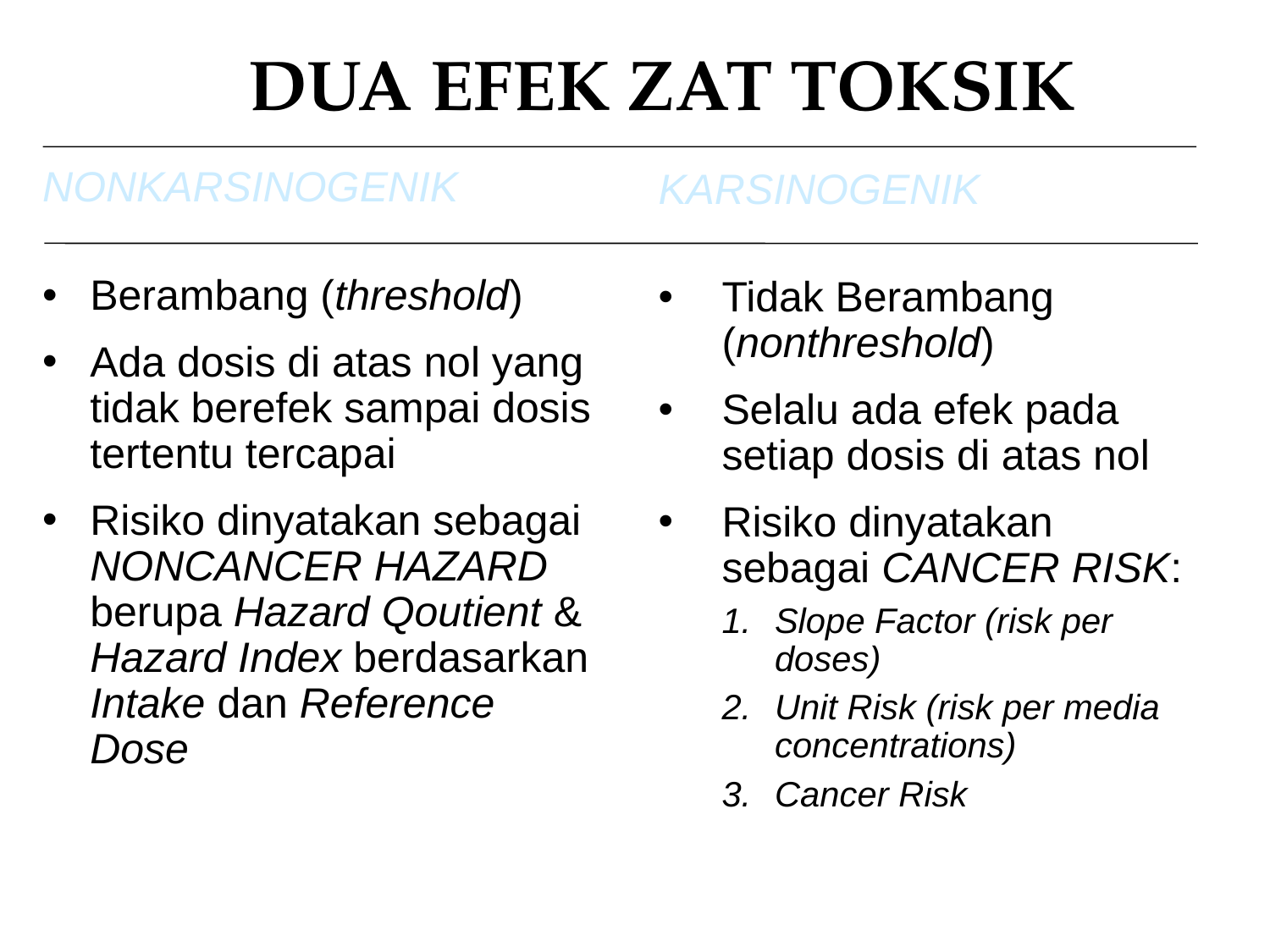

# DUA EFEK ZAT TOKSIK

NONKARSINOGENIK

Berambang (threshold)
Ada dosis di atas nol yang tidak berefek sampai dosis tertentu tercapai
Risiko dinyatakan sebagai NONCANCER HAZARD berupa Hazard Qoutient & Hazard Index berdasarkan Intake dan Reference Dose

KARSINOGENIK

Tidak Berambang (nonthreshold)
Selalu ada efek pada setiap dosis di atas nol
Risiko dinyatakan sebagai CANCER RISK:
Slope Factor (risk per doses)
Unit Risk (risk per media concentrations)
Cancer Risk